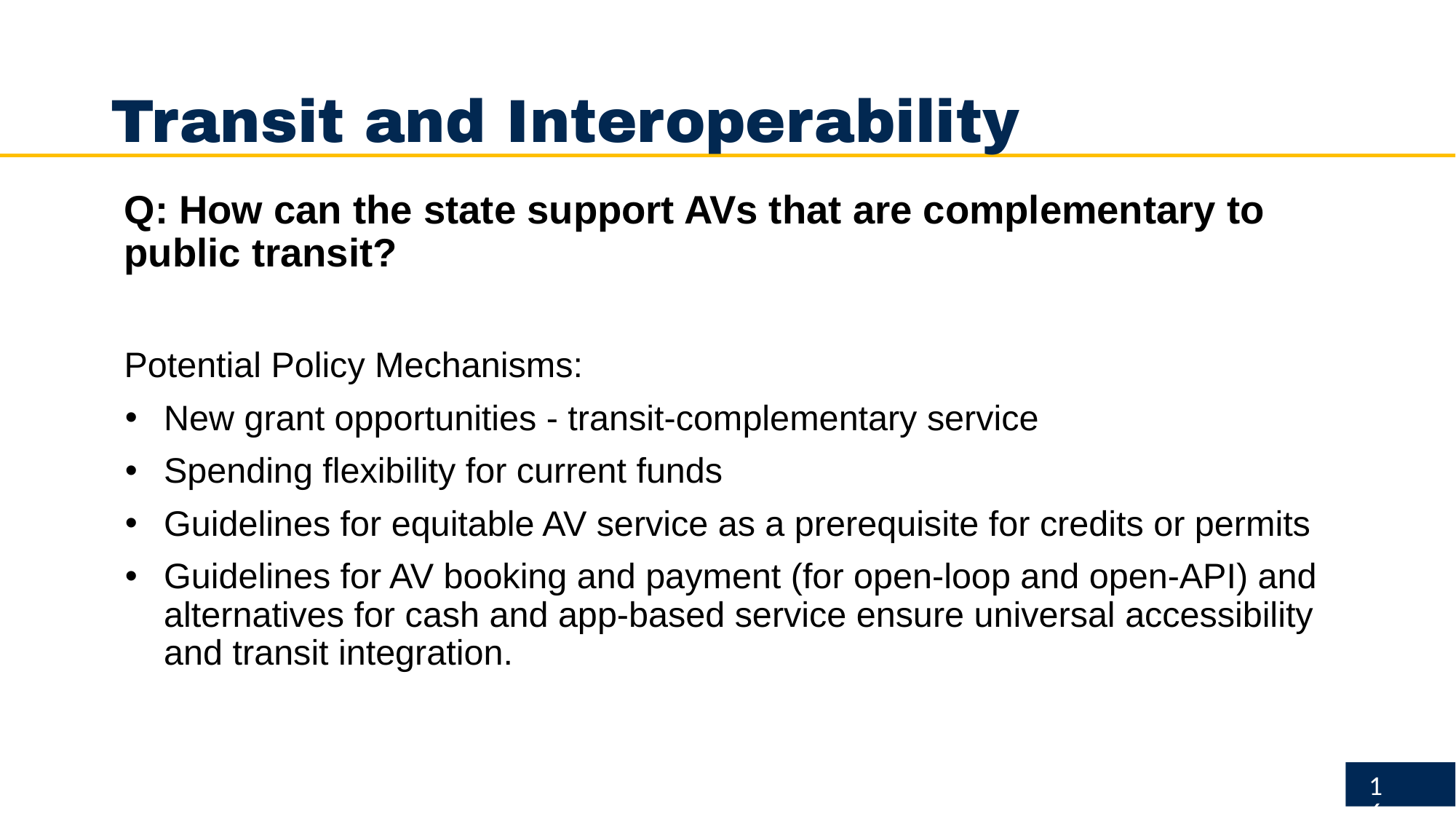

# Transit and Interoperability
Q: How can the state support AVs that are complementary to public transit?

Potential Policy Mechanisms:
New grant opportunities - transit-complementary service
Spending flexibility for current funds
Guidelines for equitable AV service as a prerequisite for credits or permits
Guidelines for AV booking and payment (for open-loop and open-API) and alternatives for cash and app-based service ensure universal accessibility and transit integration.